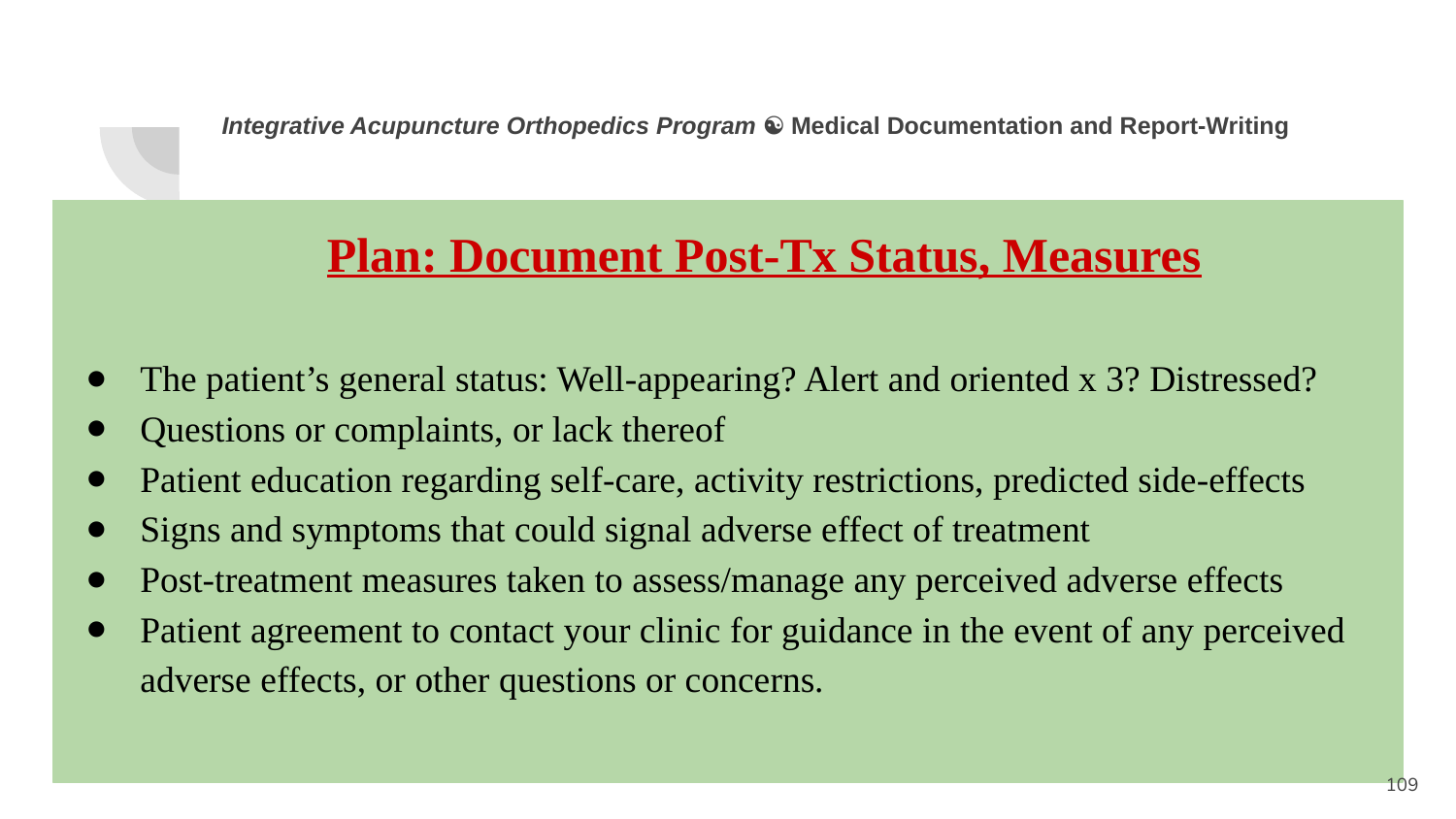

Integrative Acupuncture Orthopedics Program ☯ Medical Documentation and Report-Writing
Plan: Document Post-Tx Status, Measures

The patient’s general status: Well-appearing? Alert and oriented x 3? Distressed?
Questions or complaints, or lack thereof
Patient education regarding self-care, activity restrictions, predicted side-effects
Signs and symptoms that could signal adverse effect of treatment
Post-treatment measures taken to assess/manage any perceived adverse effects
Patient agreement to contact your clinic for guidance in the event of any perceived adverse effects, or other questions or concerns.
109